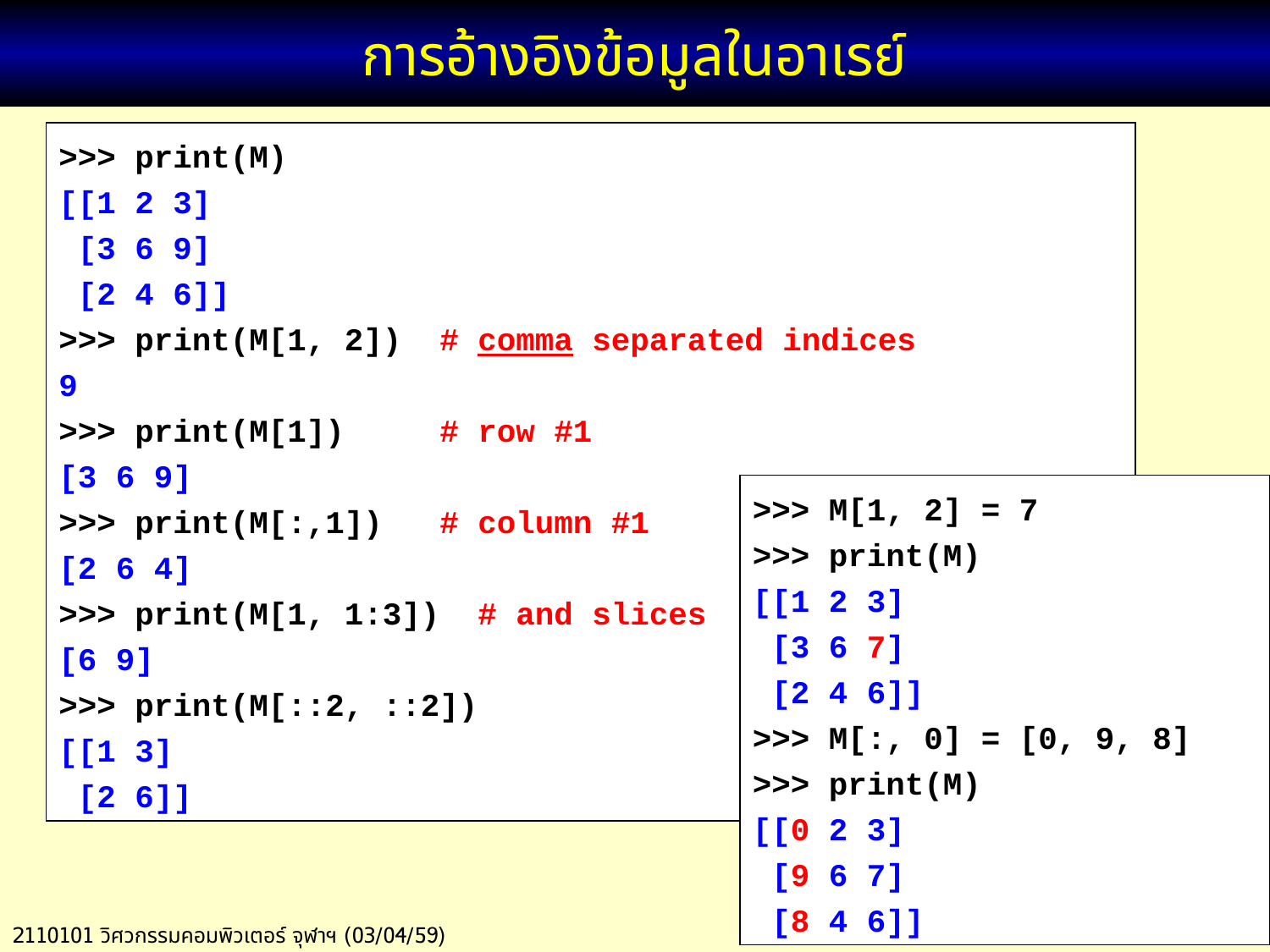

# การอ้างอิงข้อมูลในอาเรย์
>>> print(M)
[[1 2 3]
 [3 6 9]
 [2 4 6]]
>>> print(M[1, 2])  # comma separated indices
9
>>> print(M[1])     # row #1
[3 6 9]
>>> print(M[:,1])   # column #1
[2 6 4]
>>> print(M[1, 1:3])  # and slices
[6 9]
>>> print(M[::2, ::2])
[[1 3]
 [2 6]]
>>> M[1, 2] = 7
>>> print(M)
[[1 2 3]
 [3 6 7]
 [2 4 6]]
>>> M[:, 0] = [0, 9, 8]
>>> print(M)
[[0 2 3]
 [9 6 7]
 [8 4 6]]